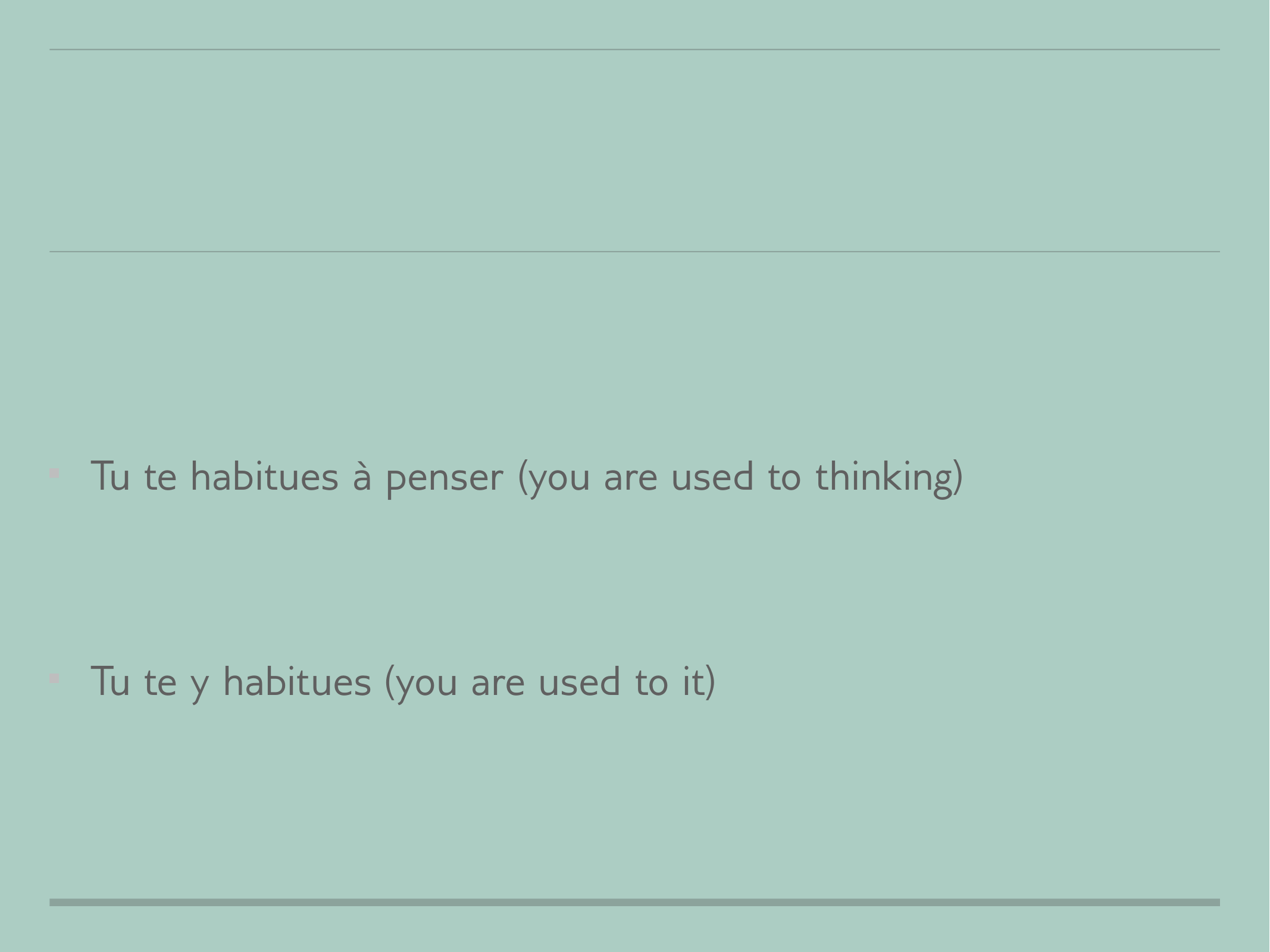

#
Tu te habitues à penser (you are used to thinking)

Tu te y habitues (you are used to it)